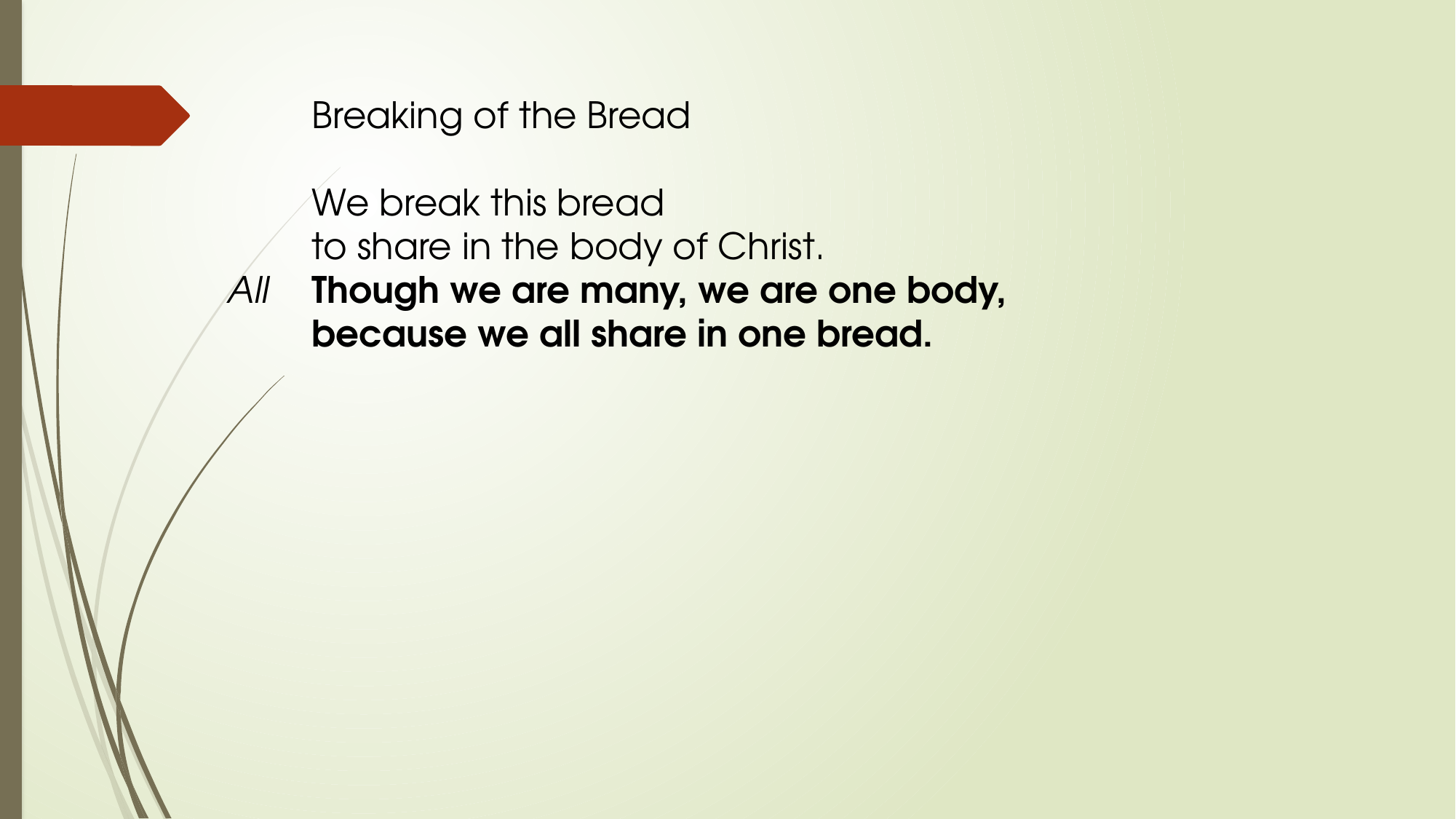

Breaking of the Bread

	We break this bread
to share in the body of Christ.
All	Though we are many, we are one body,
because we all share in one bread.